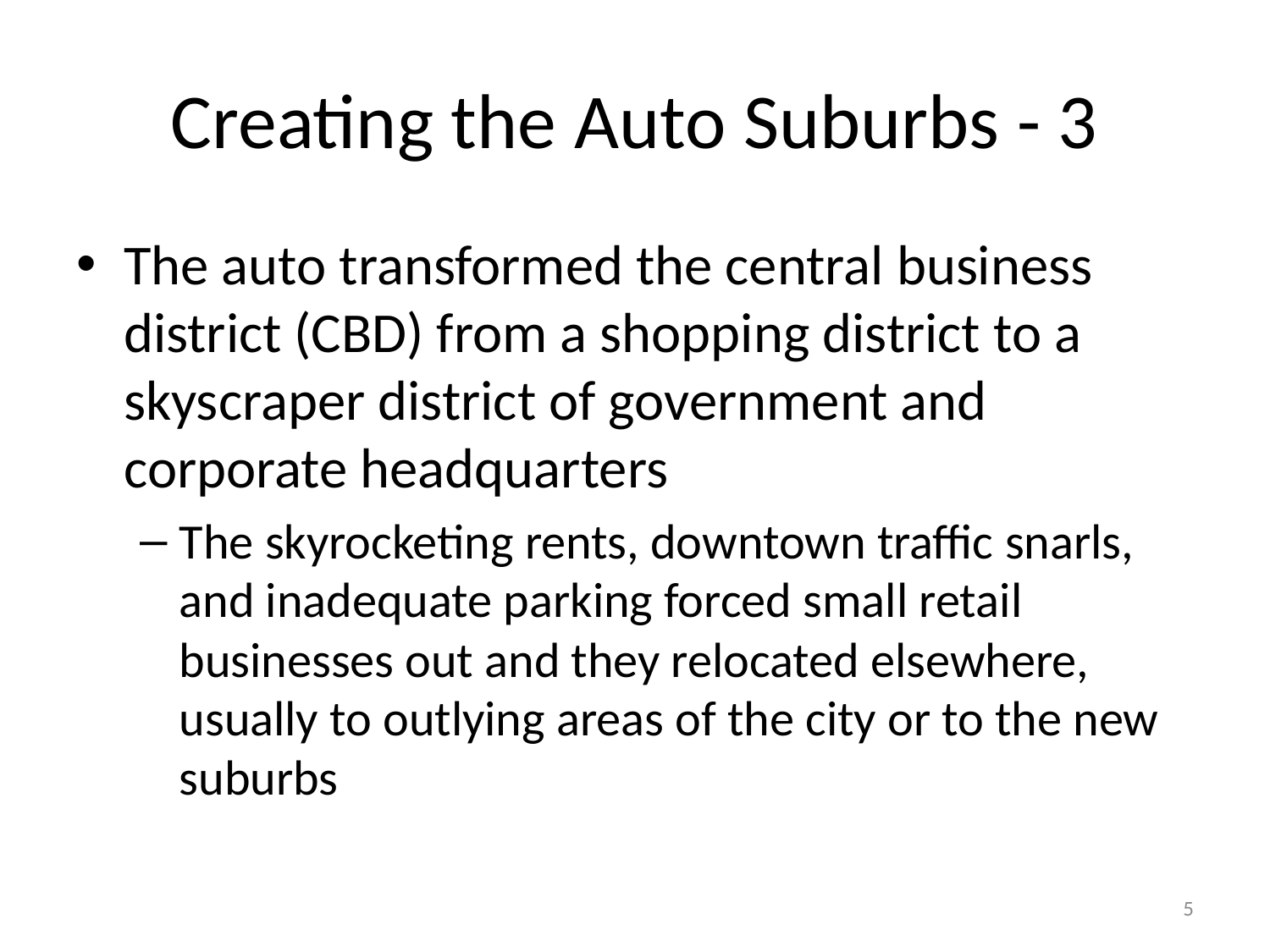

# Creating the Auto Suburbs - 3
The auto transformed the central business district (CBD) from a shopping district to a skyscraper district of government and corporate headquarters
The skyrocketing rents, downtown traffic snarls, and inadequate parking forced small retail businesses out and they relocated elsewhere, usually to outlying areas of the city or to the new suburbs
5